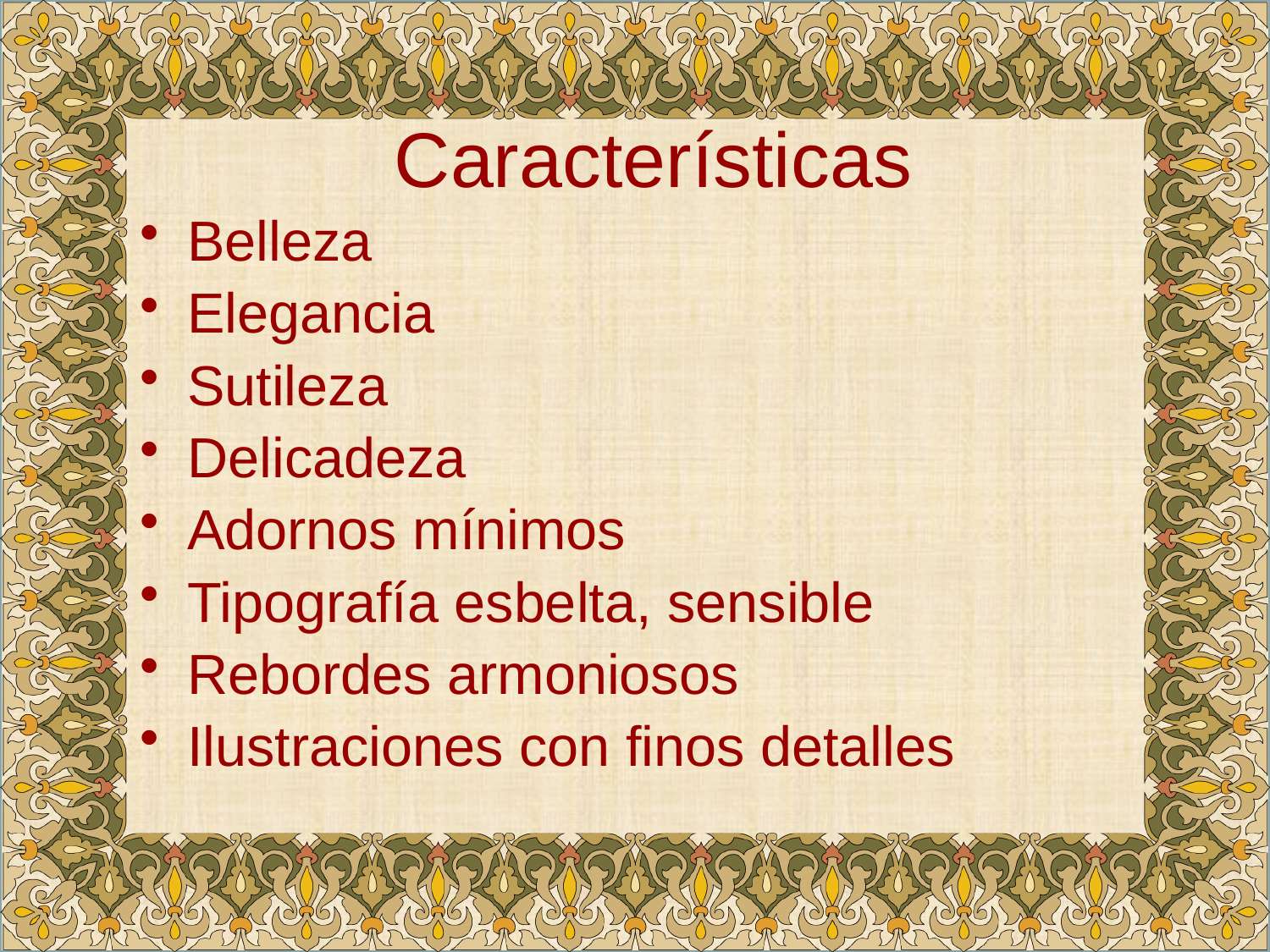

# Características
Belleza
Elegancia
Sutileza
Delicadeza
Adornos mínimos
Tipografía esbelta, sensible
Rebordes armoniosos
Ilustraciones con finos detalles